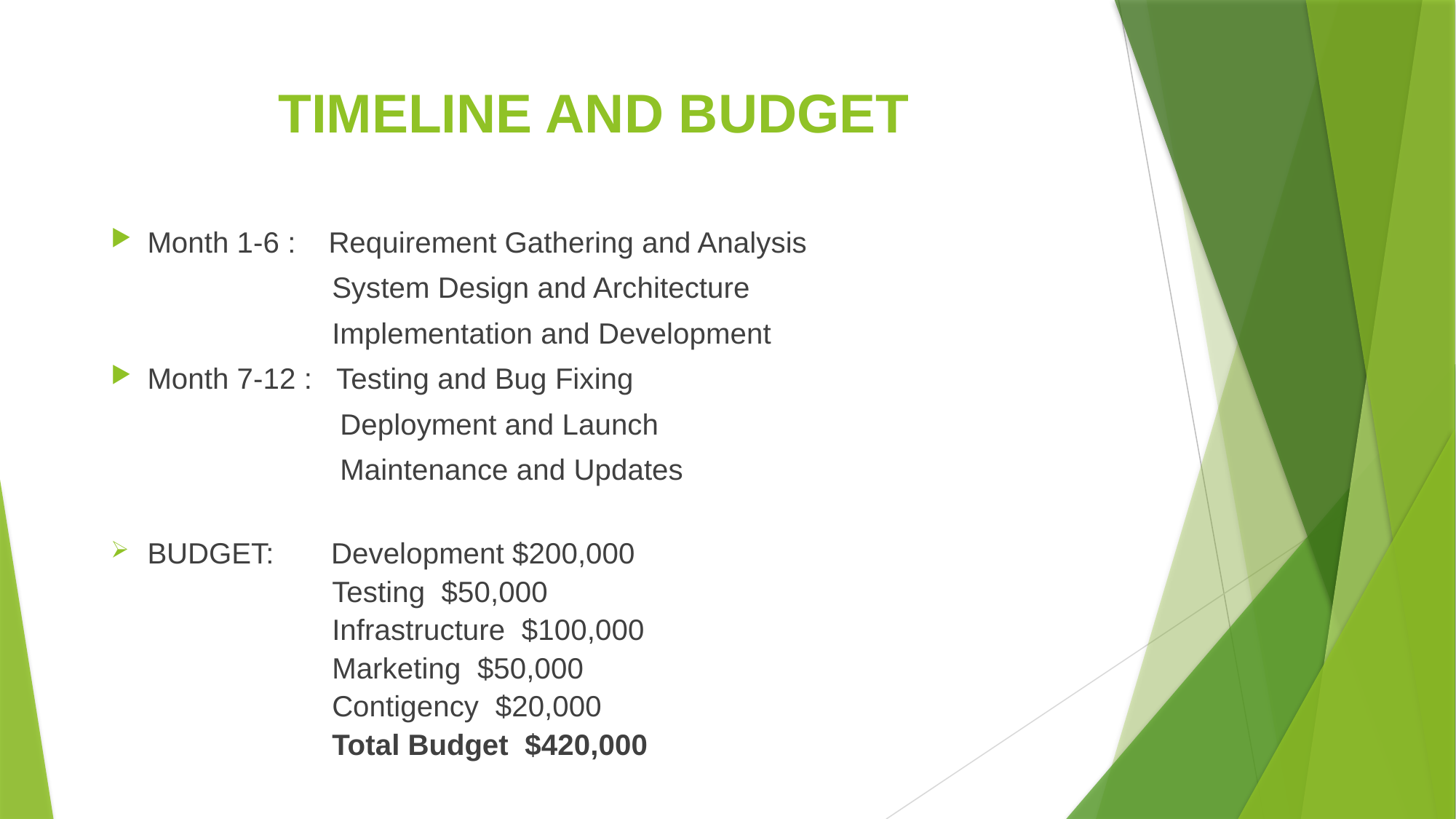

# TIMELINE AND BUDGET
Month 1-6 :    Requirement Gathering and Analysis
                           System Design and Architecture
                           Implementation and Development
Month 7-12 :   Testing and Bug Fixing
                            Deployment and Launch
                            Maintenance and Updates

BUDGET:       Development $200,000
                           Testing  $50,000
                           Infrastructure  $100,000
                           Marketing  $50,000
                           Contigency  $20,000
                           Total Budget  $420,000